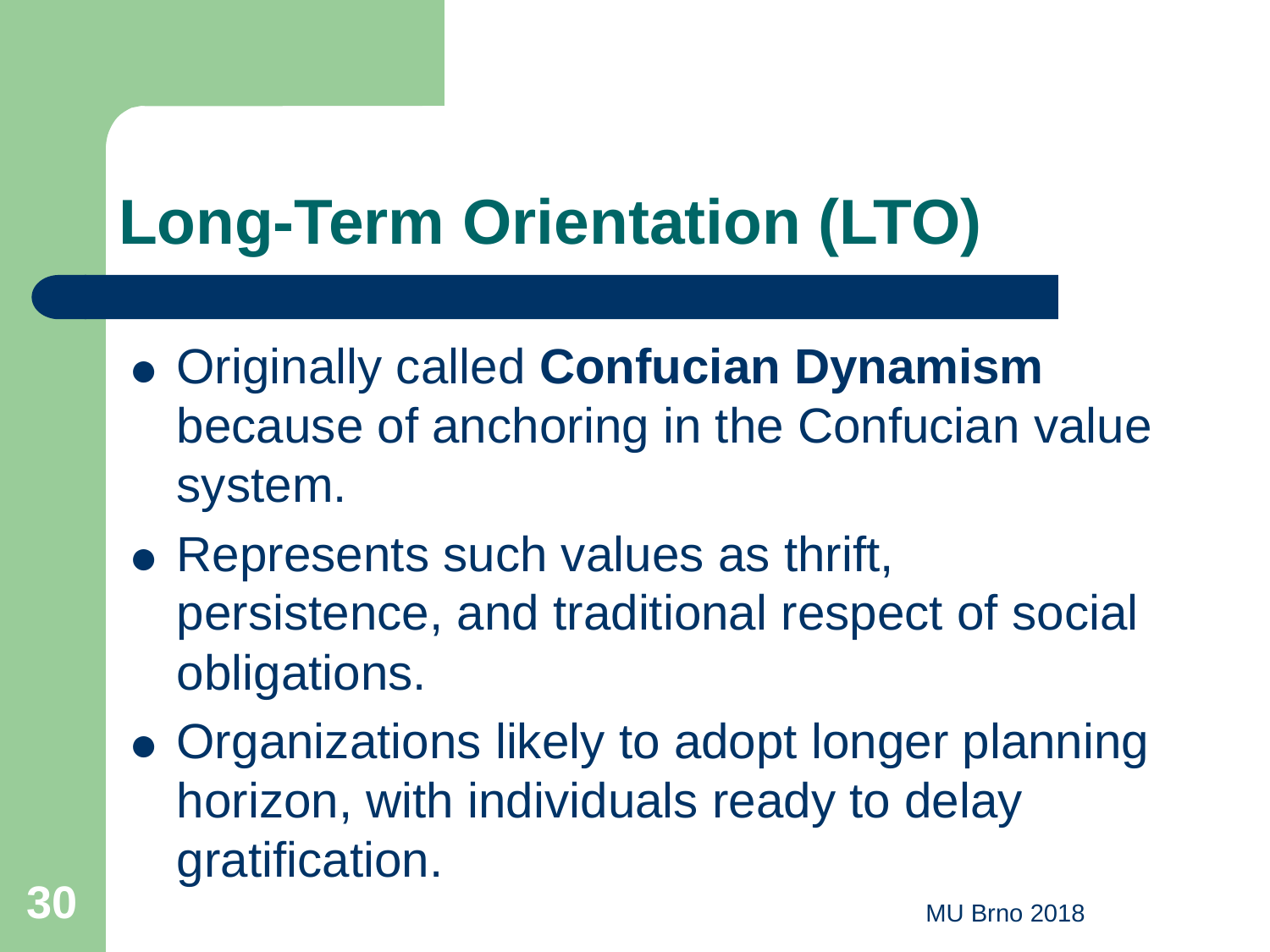

# Long-Term Orientation (LTO)
Originally called Confucian Dynamism because of anchoring in the Confucian value system.
Represents such values as thrift, persistence, and traditional respect of social obligations.
Organizations likely to adopt longer planning horizon, with individuals ready to delay gratification.
30
MU Brno 2018